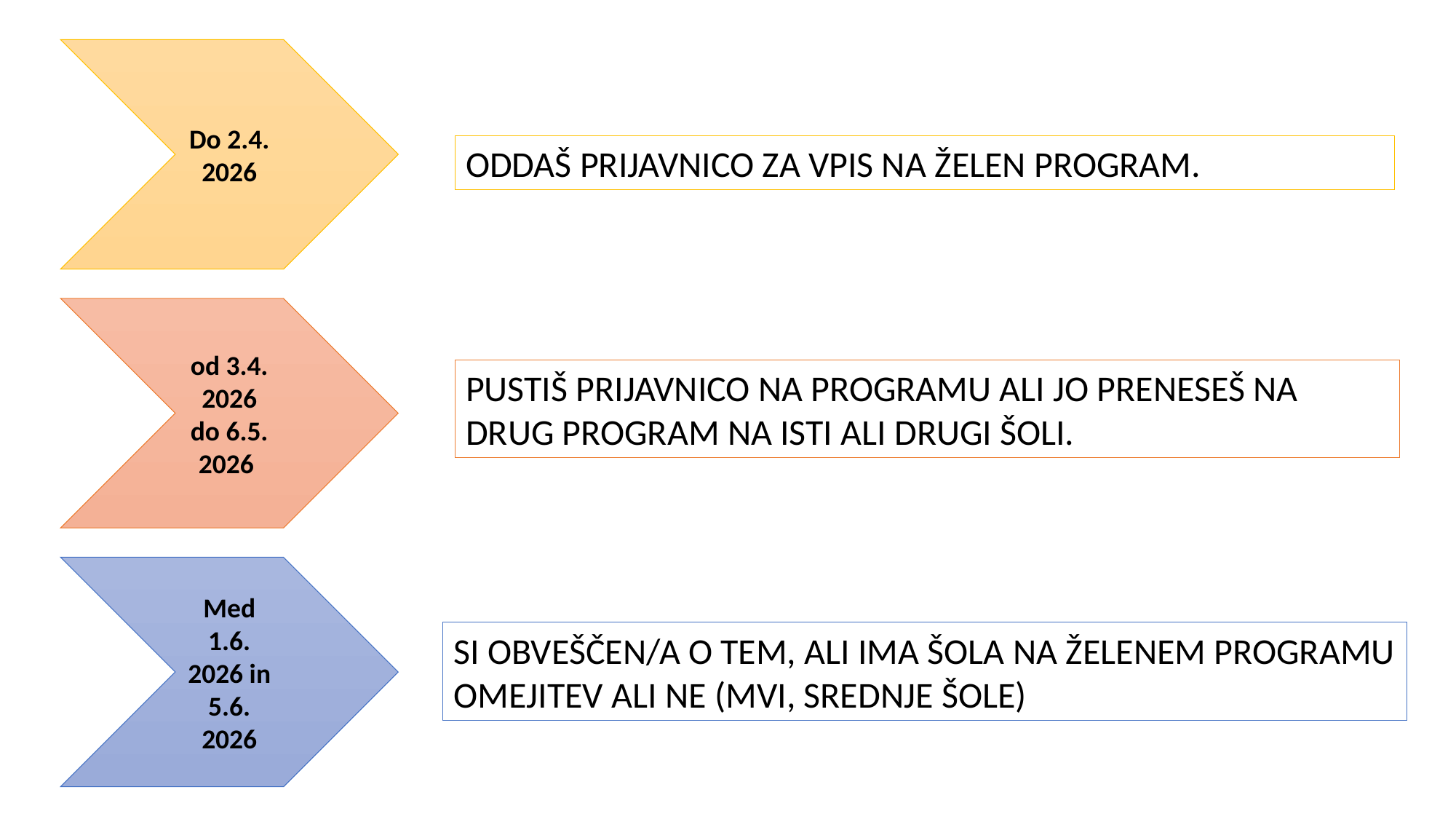

Do 2.4. 2026
ODDAŠ PRIJAVNICO ZA VPIS NA ŽELEN PROGRAM.
od 3.4. 2026 do 6.5. 2026
PUSTIŠ PRIJAVNICO NA PROGRAMU ALI JO PRENESEŠ NA DRUG PROGRAM NA ISTI ALI DRUGI ŠOLI.
Med 1.6. 2026 in 5.6. 2026
SI OBVEŠČEN/A O TEM, ALI IMA ŠOLA NA ŽELENEM PROGRAMU OMEJITEV ALI NE (MVI, SREDNJE ŠOLE)